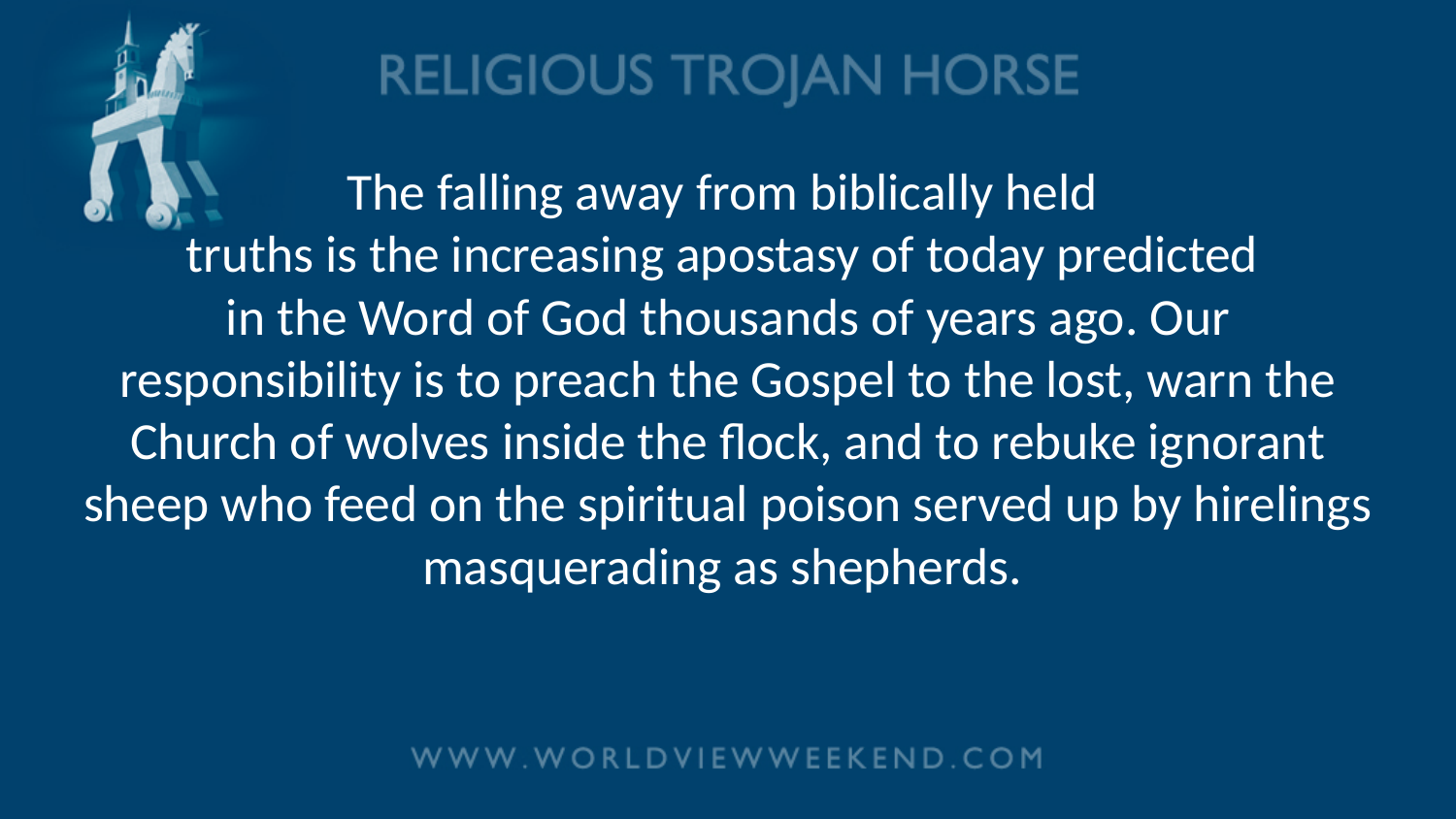

# The falling away from biblically held truths is the increasing apostasy of today predicted in the Word of God thousands of years ago. Our responsibility is to preach the Gospel to the lost, warn the Church of wolves inside the flock, and to rebuke ignorant sheep who feed on the spiritual poison served up by hirelings masquerading as shepherds.